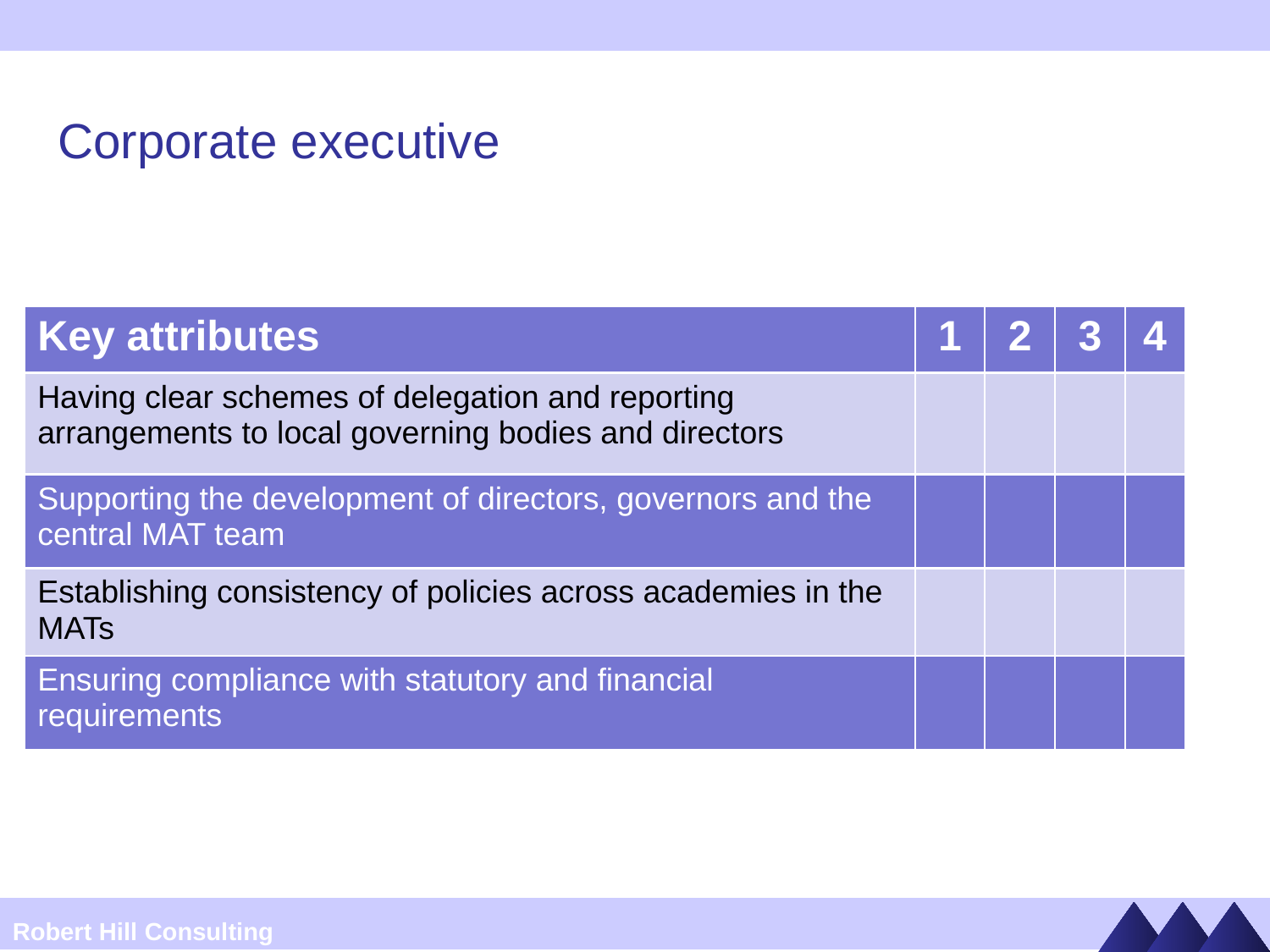

# Corporate executive
| Key attributes | 1 | 2 | 3 | 4 |
| --- | --- | --- | --- | --- |
| Having clear schemes of delegation and reporting arrangements to local governing bodies and directors |  |  |  |  |
| Supporting the development of directors, governors and the central MAT team |  |  |  |  |
| Establishing consistency of policies across academies in the MATs |  |  |  |  |
| Ensuring compliance with statutory and financial requirements |  |  |  |  |